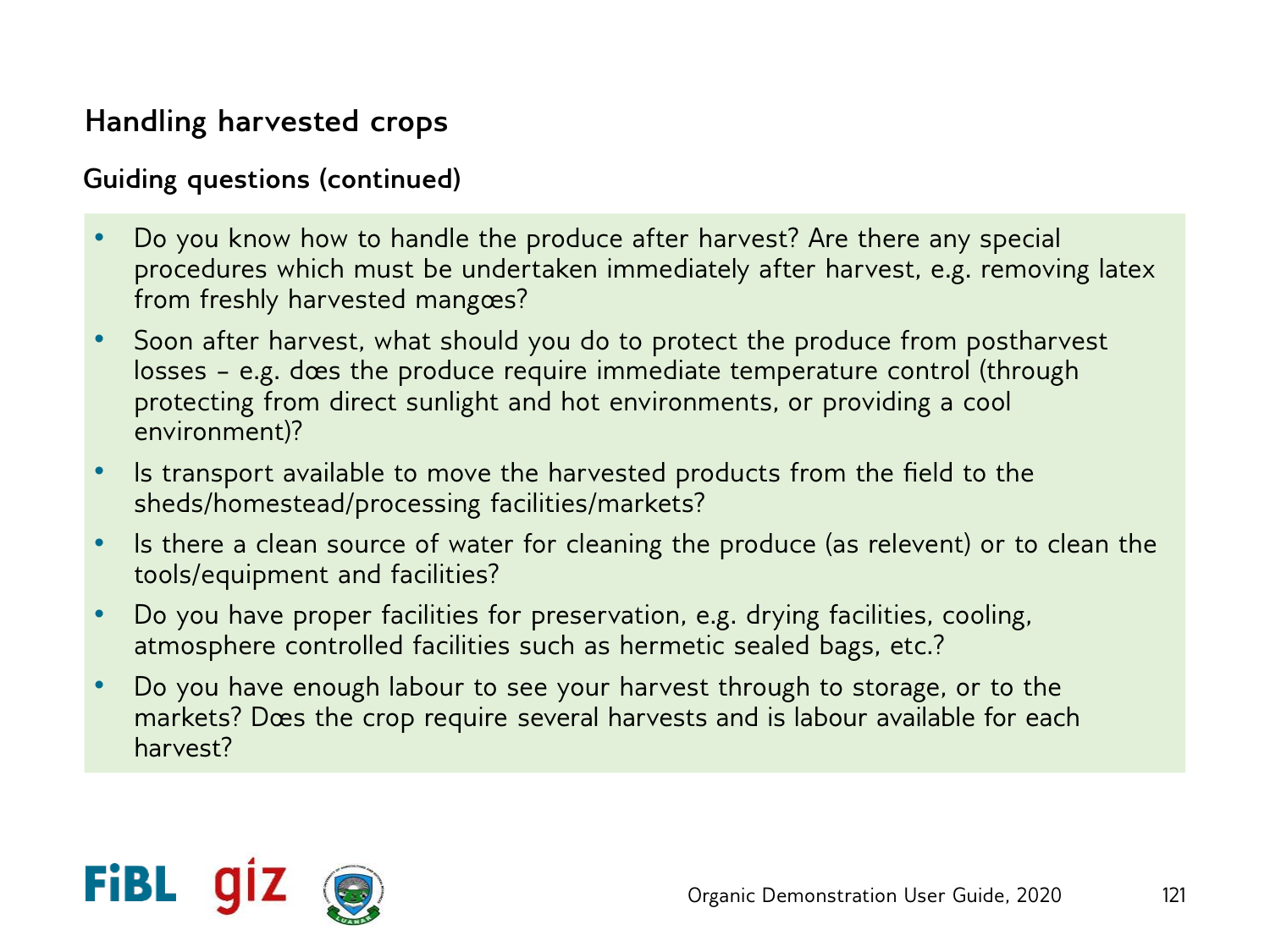

Handling harvested crops
Guiding questions (continued)
Do you know how to handle the produce after harvest? Are there any special procedures which must be undertaken immediately after harvest, e.g. removing latex from freshly harvested mangoes?
Soon after harvest, what should you do to protect the produce from postharvest losses – e.g. does the produce require immediate temperature control (through protecting from direct sunlight and hot environments, or providing a cool environment)?
Is transport available to move the harvested products from the field to the sheds/homestead/processing facilities/markets?
Is there a clean source of water for cleaning the produce (as relevent) or to clean the tools/equipment and facilities?
Do you have proper facilities for preservation, e.g. drying facilities, cooling, atmosphere controlled facilities such as hermetic sealed bags, etc.?
Do you have enough labour to see your harvest through to storage, or to the markets? Does the crop require several harvests and is labour available for each harvest?
Organic Demonstration User Guide, 2020
121